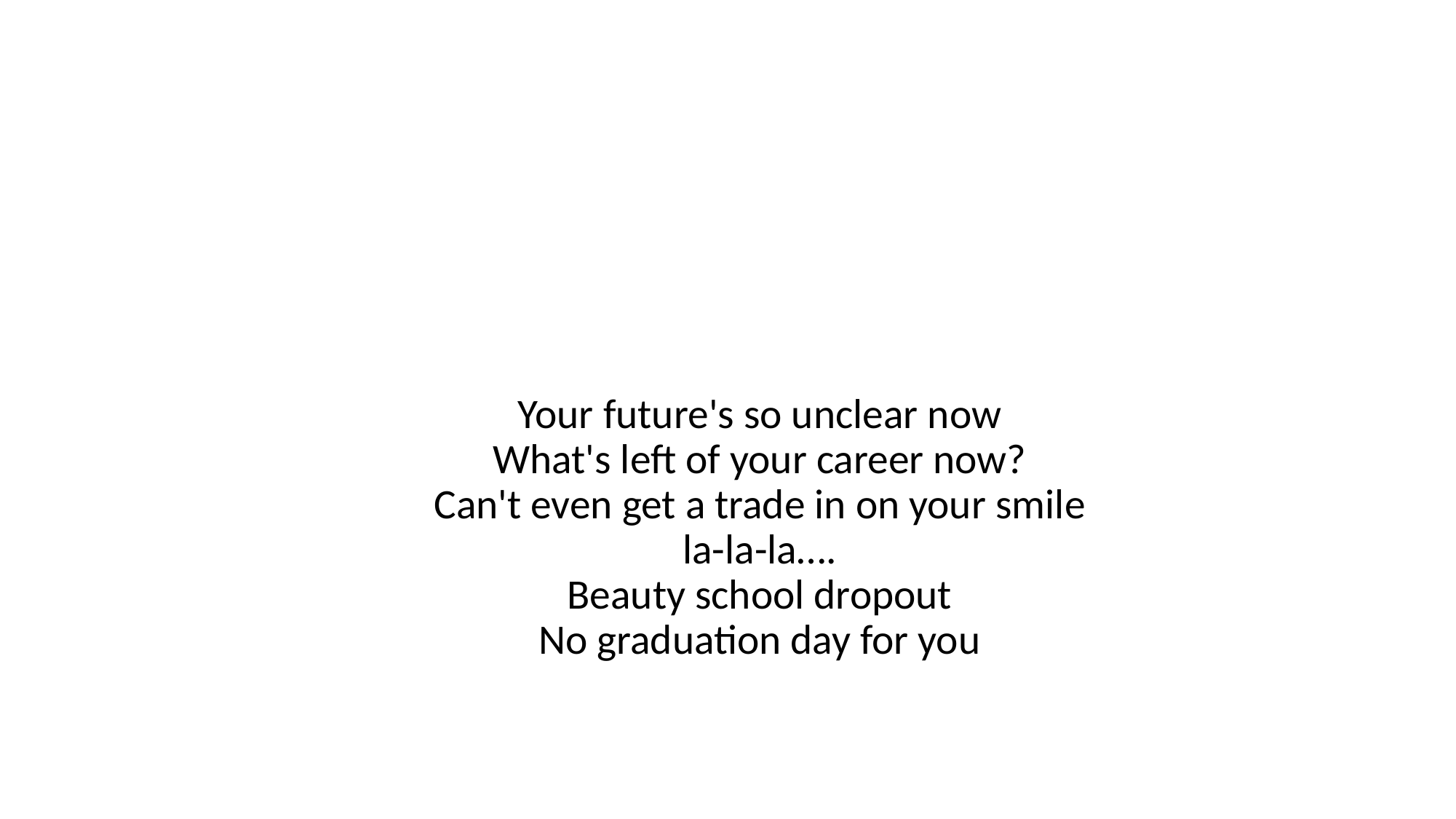

# Your future's so unclear now What's left of your career now? Can't even get a trade in on your smile la-la-la…. Beauty school dropout No graduation day for you